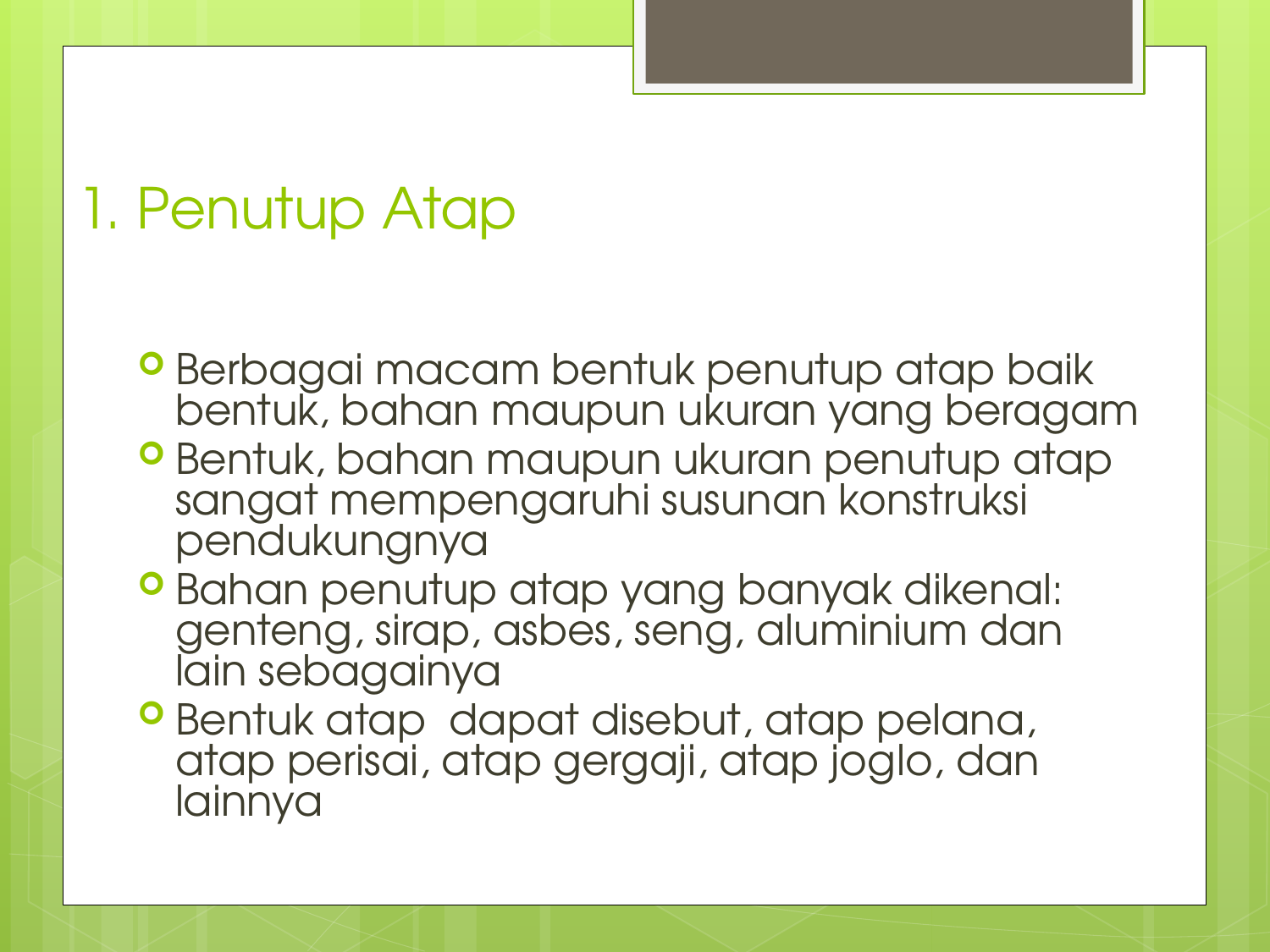

# 1. Penutup Atap
Berbagai macam bentuk penutup atap baik bentuk, bahan maupun ukuran yang beragam
Bentuk, bahan maupun ukuran penutup atap sangat mempengaruhi susunan konstruksi pendukungnya
Bahan penutup atap yang banyak dikenal: genteng, sirap, asbes, seng, aluminium dan lain sebagainya
Bentuk atap  dapat disebut, atap pelana, atap perisai, atap gergaji, atap joglo, dan lainnya